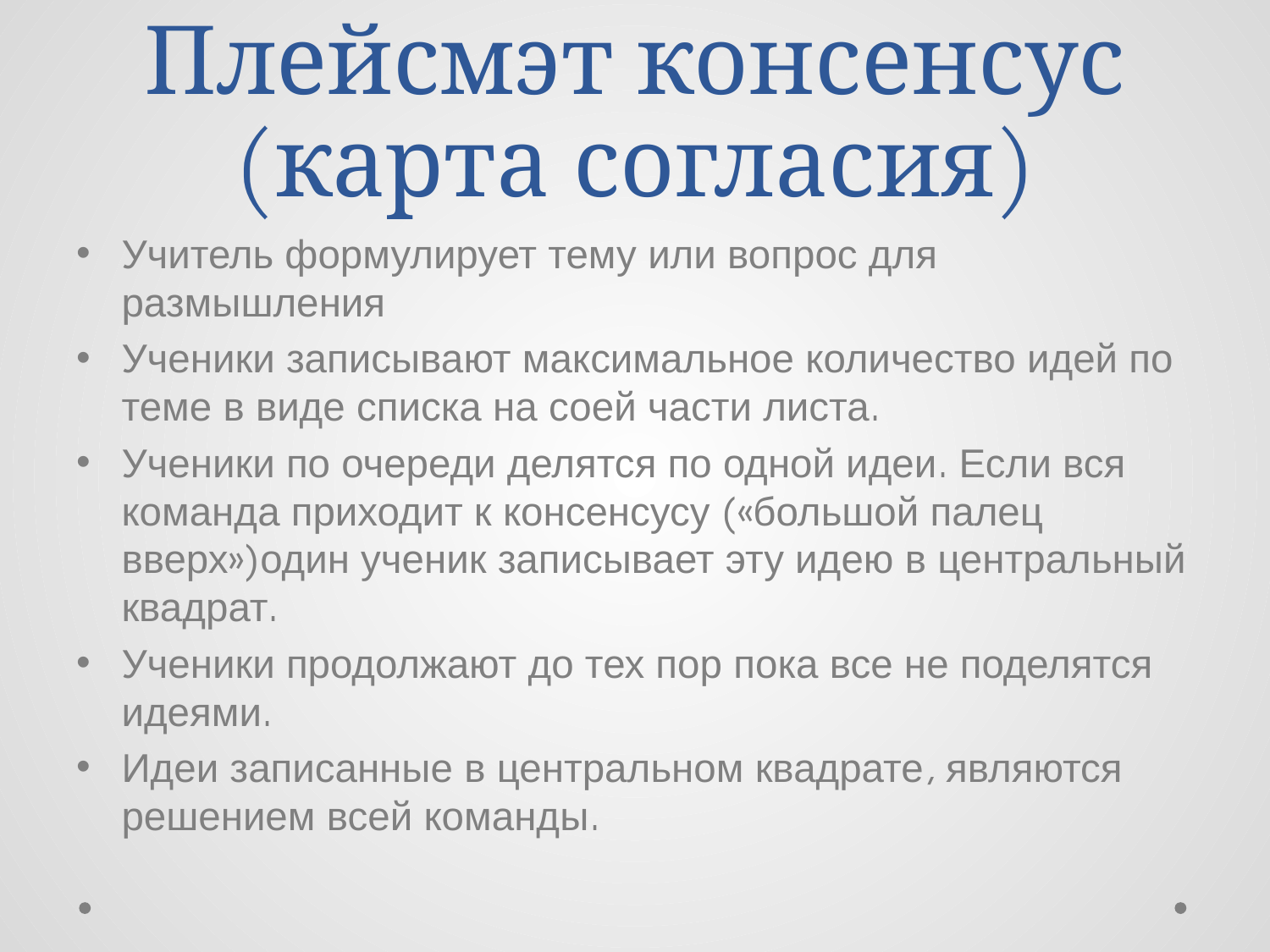

# Плейсмэт консенсус (карта согласия)
Учитель формулирует тему или вопрос для размышления
Ученики записывают максимальное количество идей по теме в виде списка на соей части листа.
Ученики по очереди делятся по одной идеи. Если вся команда приходит к консенсусу («большой палец вверх»)один ученик записывает эту идею в центральный квадрат.
Ученики продолжают до тех пор пока все не поделятся идеями.
Идеи записанные в центральном квадрате, являются решением всей команды.